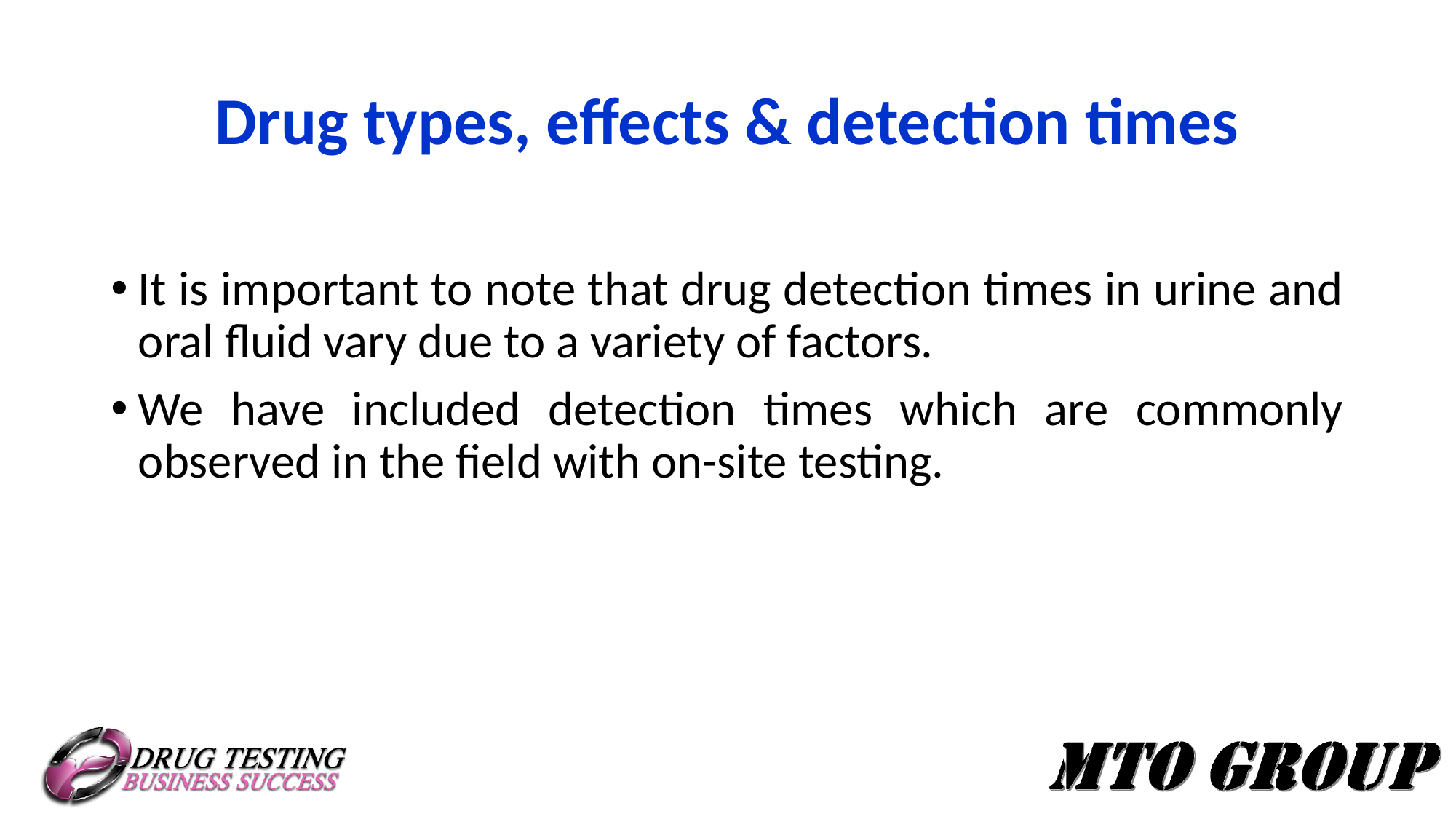

# Drug types, effects & detection times
It is important to note that drug detection times in urine and oral fluid vary due to a variety of factors.
We have included detection times which are commonly observed in the field with on-site testing.